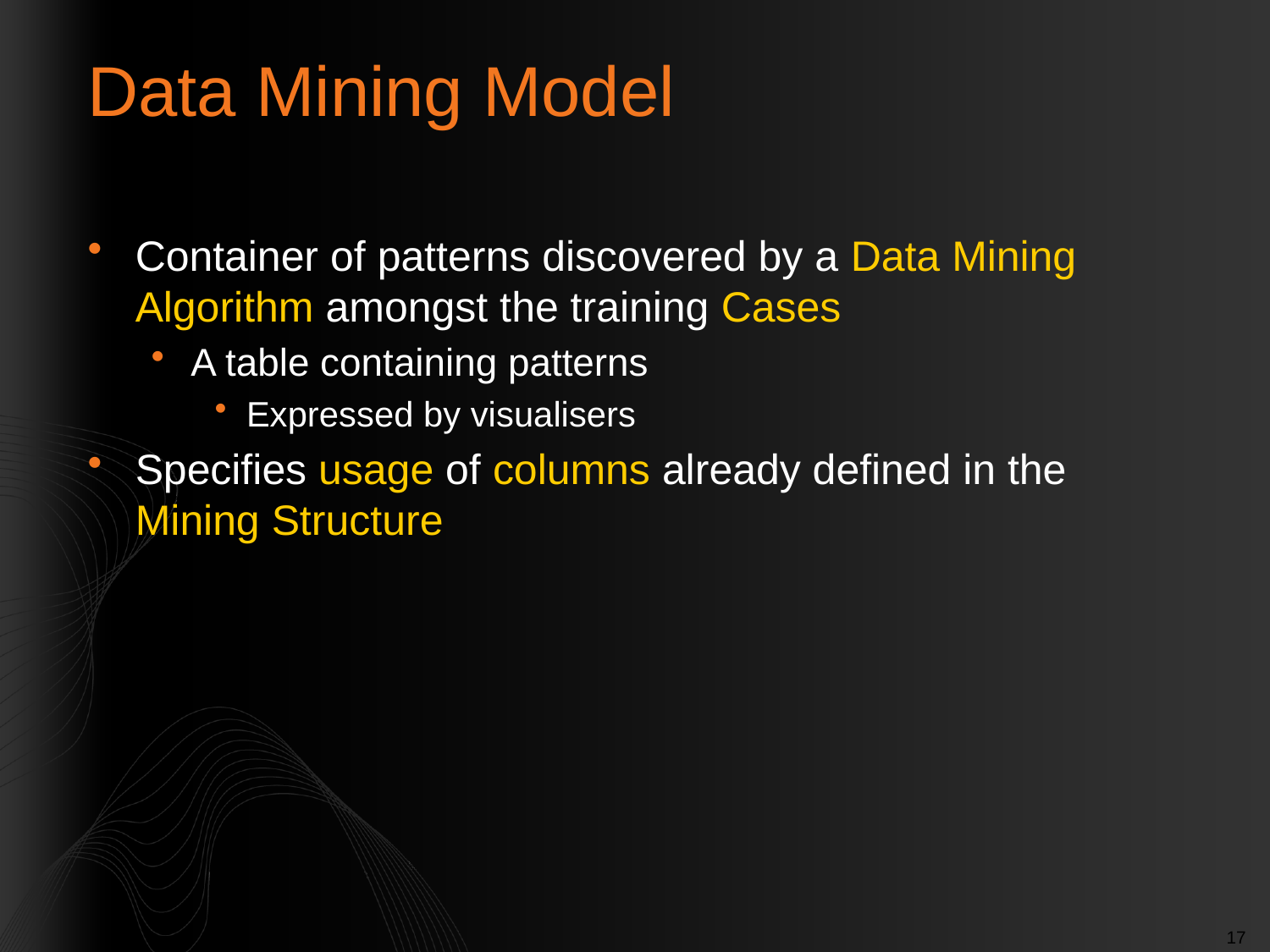

# Data Mining Model
Container of patterns discovered by a Data Mining Algorithm amongst the training Cases
A table containing patterns
Expressed by visualisers
Specifies usage of columns already defined in the Mining Structure